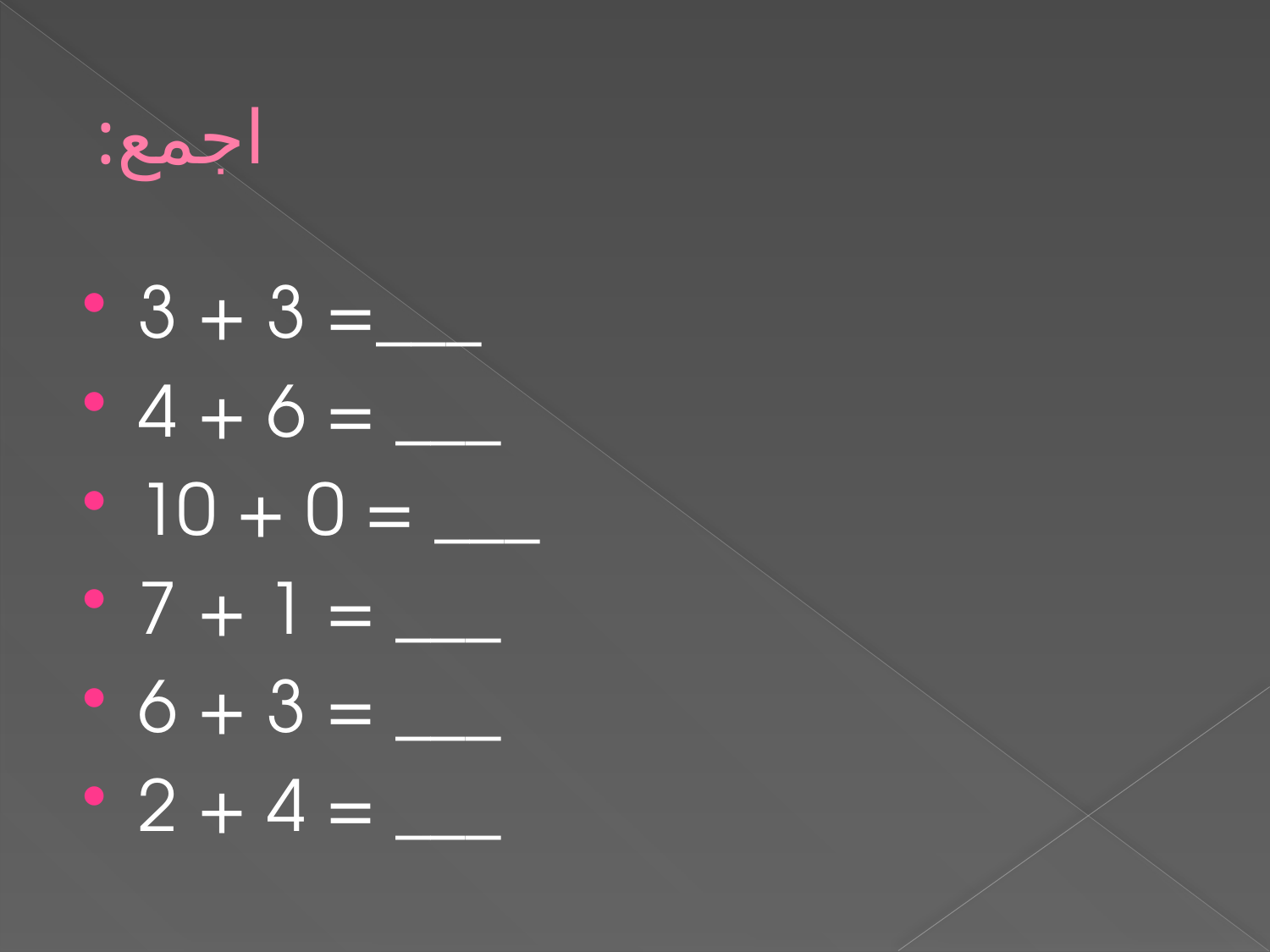

# اجمع:
3 + 3 =___
4 + 6 = ___
10 + 0 = ___
7 + 1 = ___
6 + 3 = ___
2 + 4 = ___